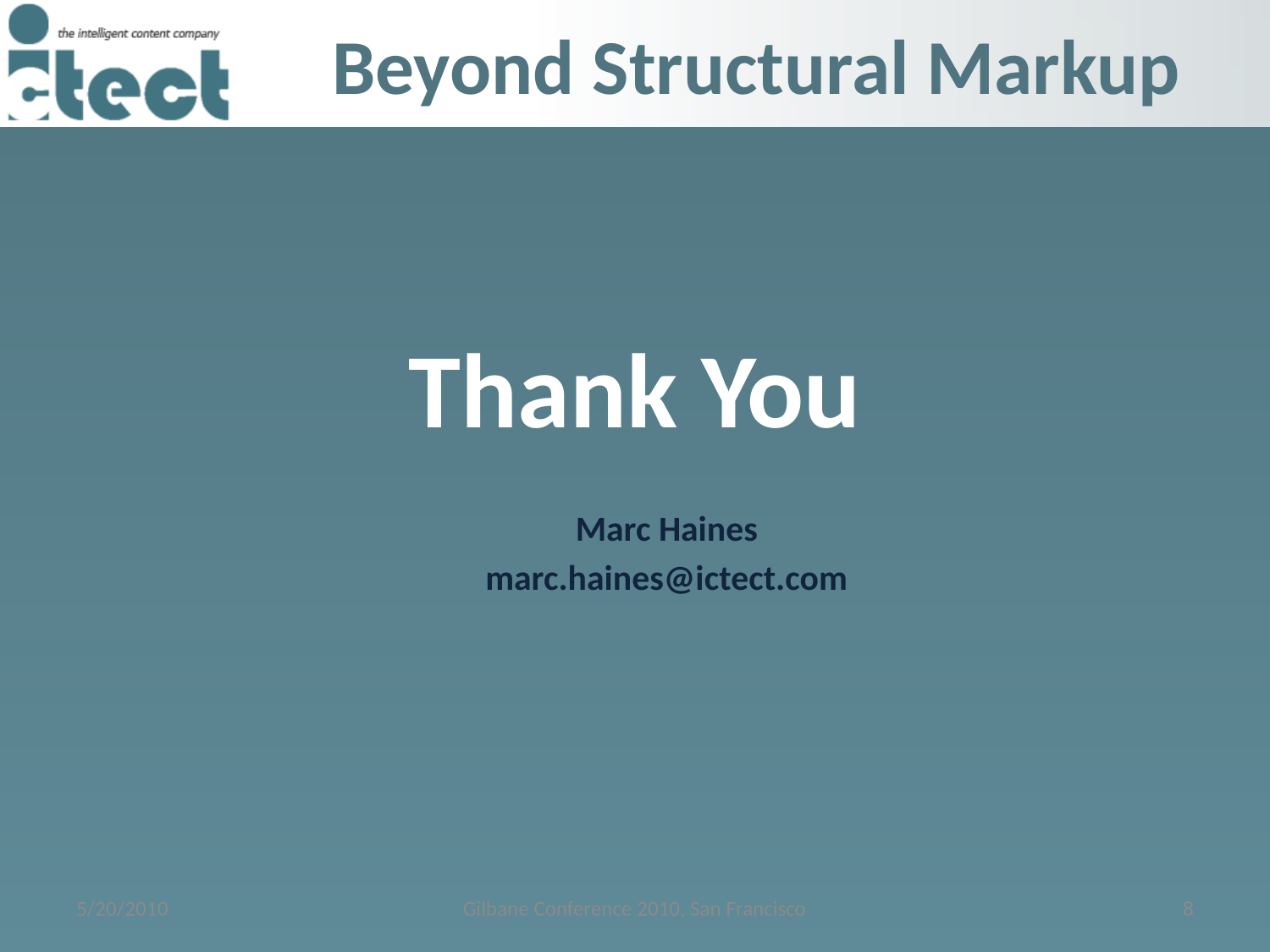

# Beyond Structural Markup

Thank You

Marc Haines
marc.haines@ictect.com

5/20/2010
Gilbane Conference 2010, San Francisco
8